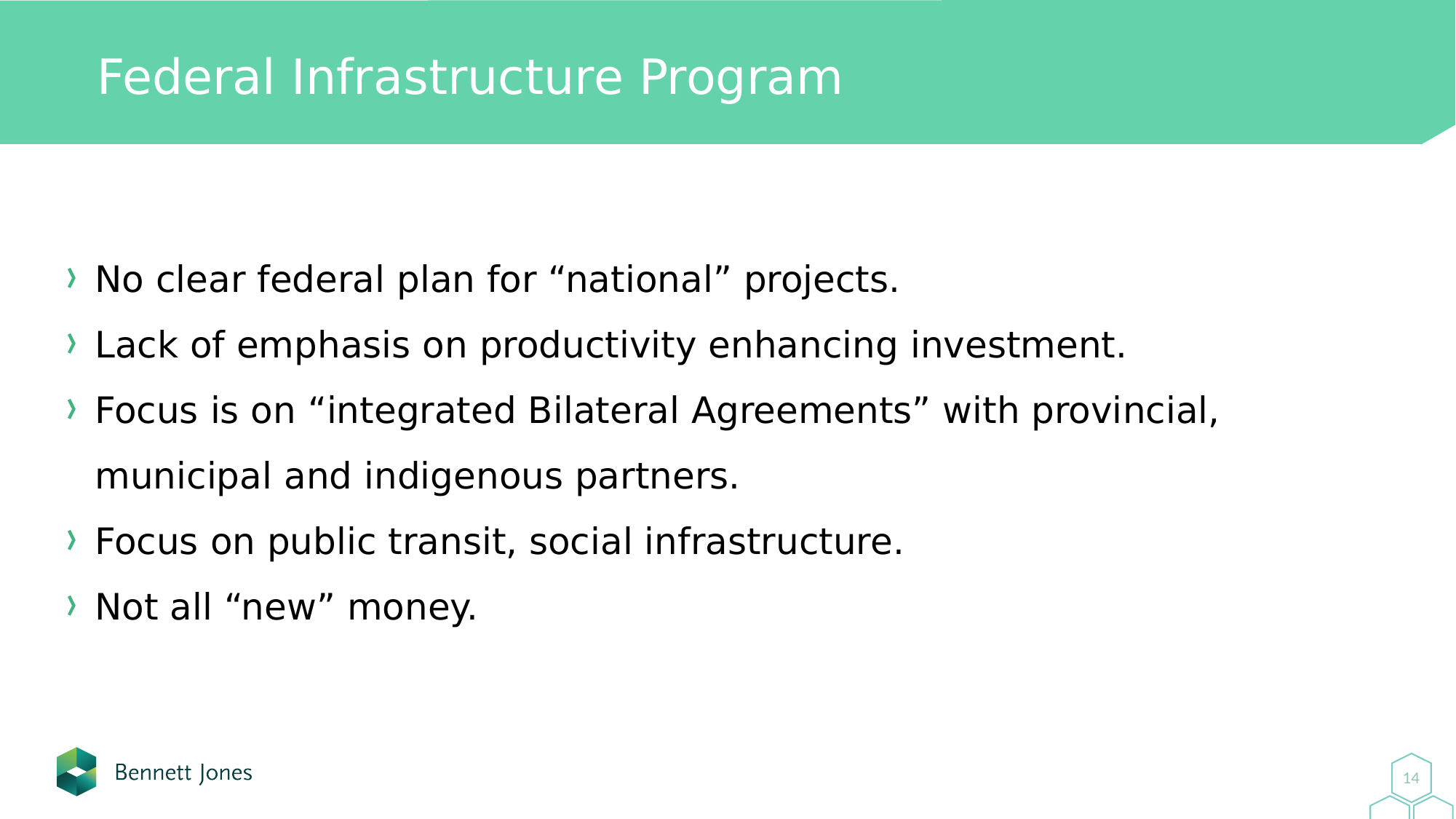

# Federal Infrastructure Program
No clear federal plan for “national” projects.
Lack of emphasis on productivity enhancing investment.
Focus is on “integrated Bilateral Agreements” with provincial, municipal and indigenous partners.
Focus on public transit, social infrastructure.
Not all “new” money.
14